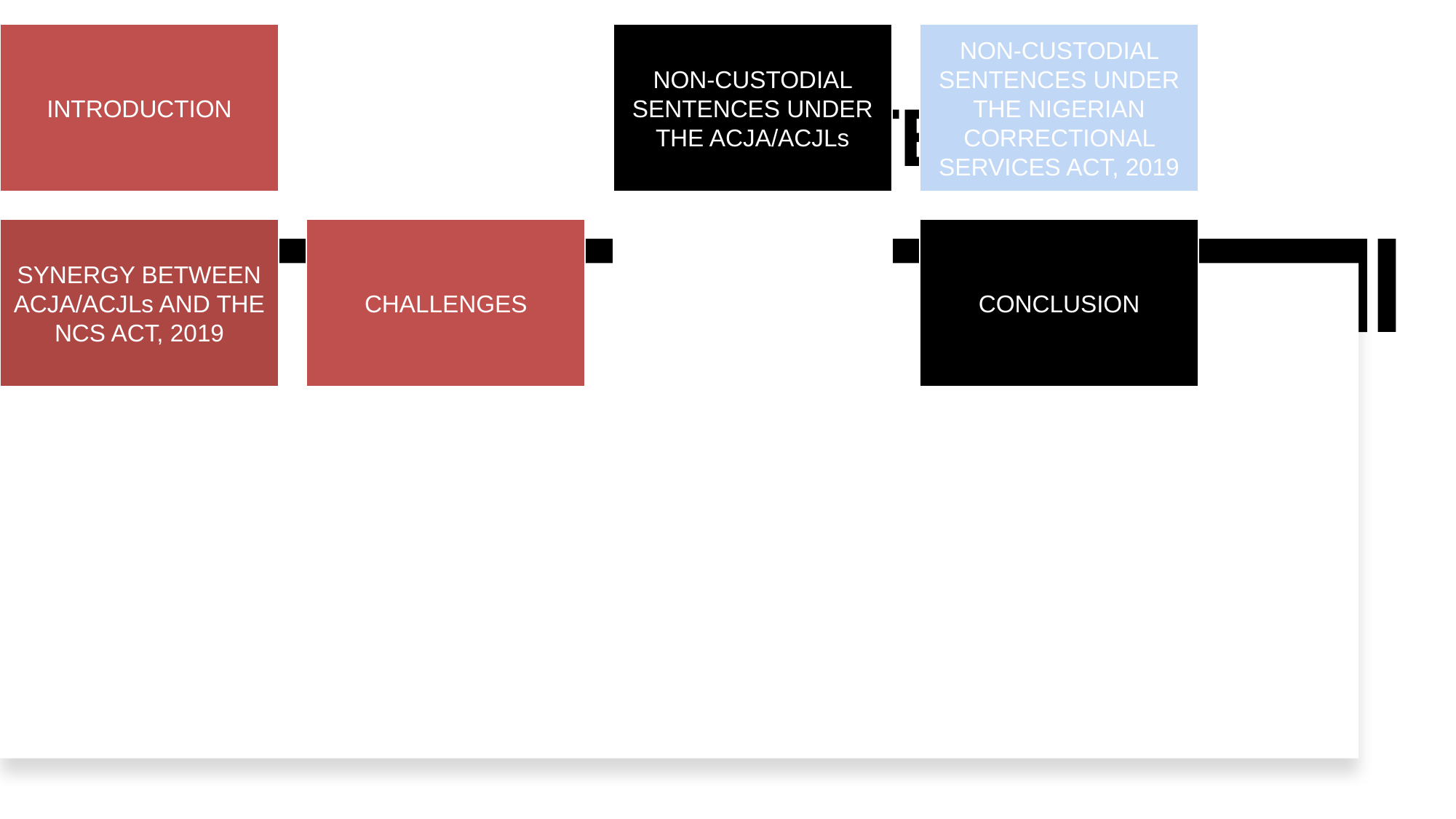

# CONTENT

INTRODUCTION
OVERVIEW
NON-CUSTODIAL SENTENCES UNDER THE ACJA/ACJLs
NON-CUSTODIAL SENTENCES UNDER THE NIGERIAN CORRECTIONAL SERVICES ACT, 2019
SYNERGY BETWEEN ACJA/ACJLs AND THE NCS ACT, 2019
CHALLENGES
RECOMMENDATION
CONCLUSION